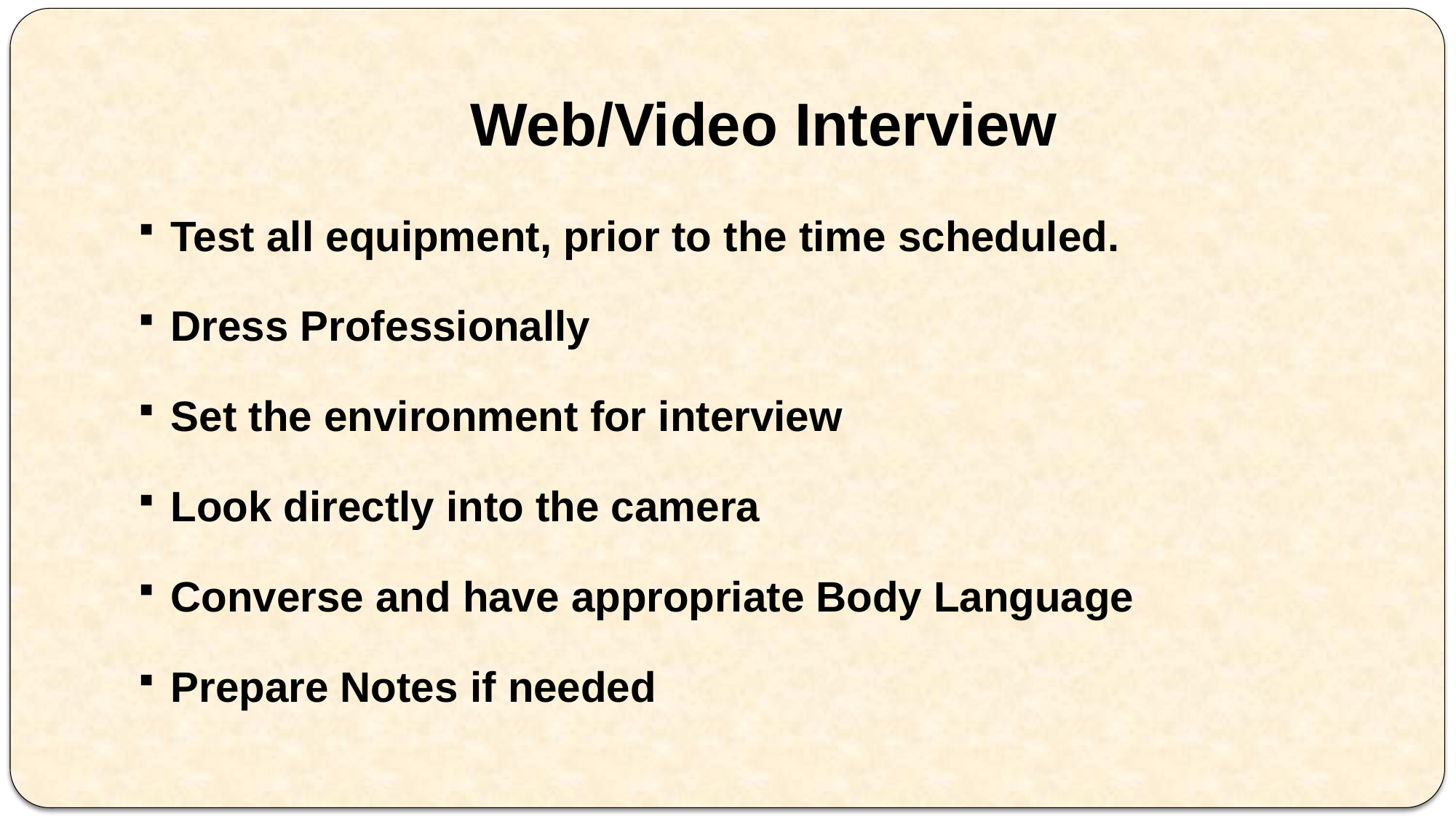

# Web/Video Interview
Test all equipment, prior to the time scheduled.
Dress Professionally
Set the environment for interview
Look directly into the camera
Converse and have appropriate Body Language
Prepare Notes if needed